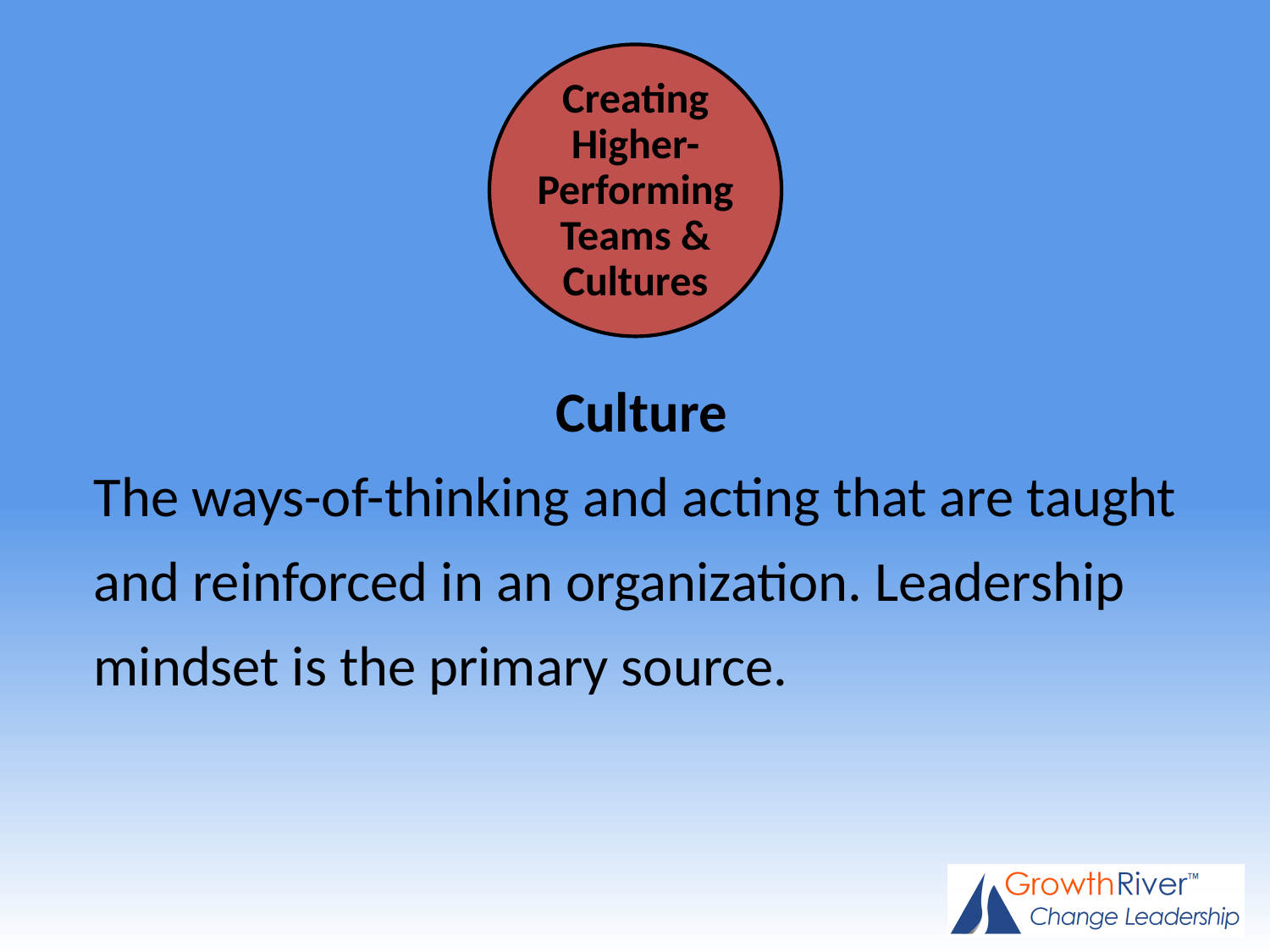

Creating Higher-Performing Teams & Cultures
Culture
The ways-of-thinking and acting that are taught and reinforced in an organization. Leadership mindset is the primary source.